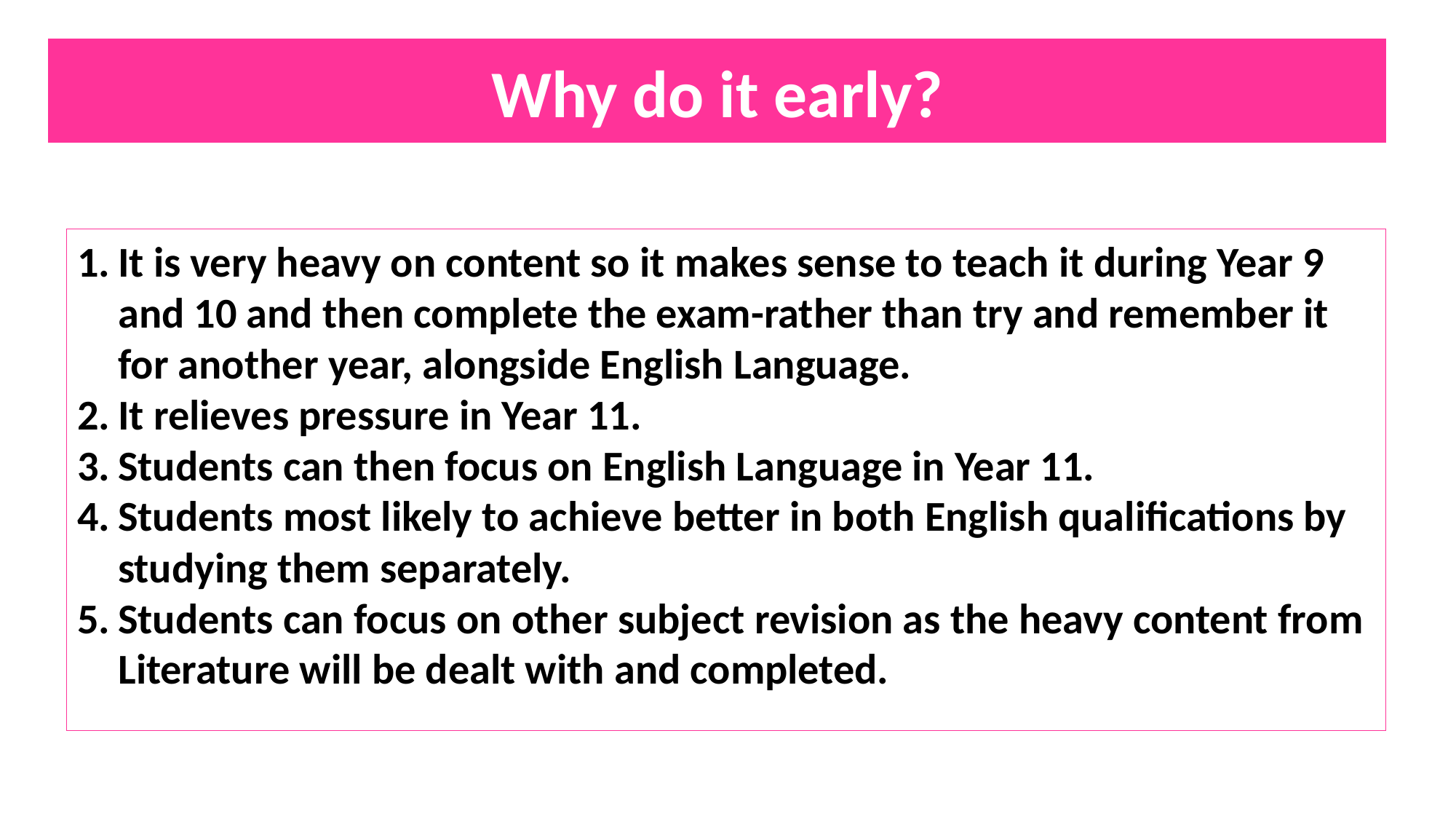

Why do it early?
It is very heavy on content so it makes sense to teach it during Year 9 and 10 and then complete the exam-rather than try and remember it for another year, alongside English Language.
It relieves pressure in Year 11.
Students can then focus on English Language in Year 11.
Students most likely to achieve better in both English qualifications by studying them separately.
Students can focus on other subject revision as the heavy content from Literature will be dealt with and completed.